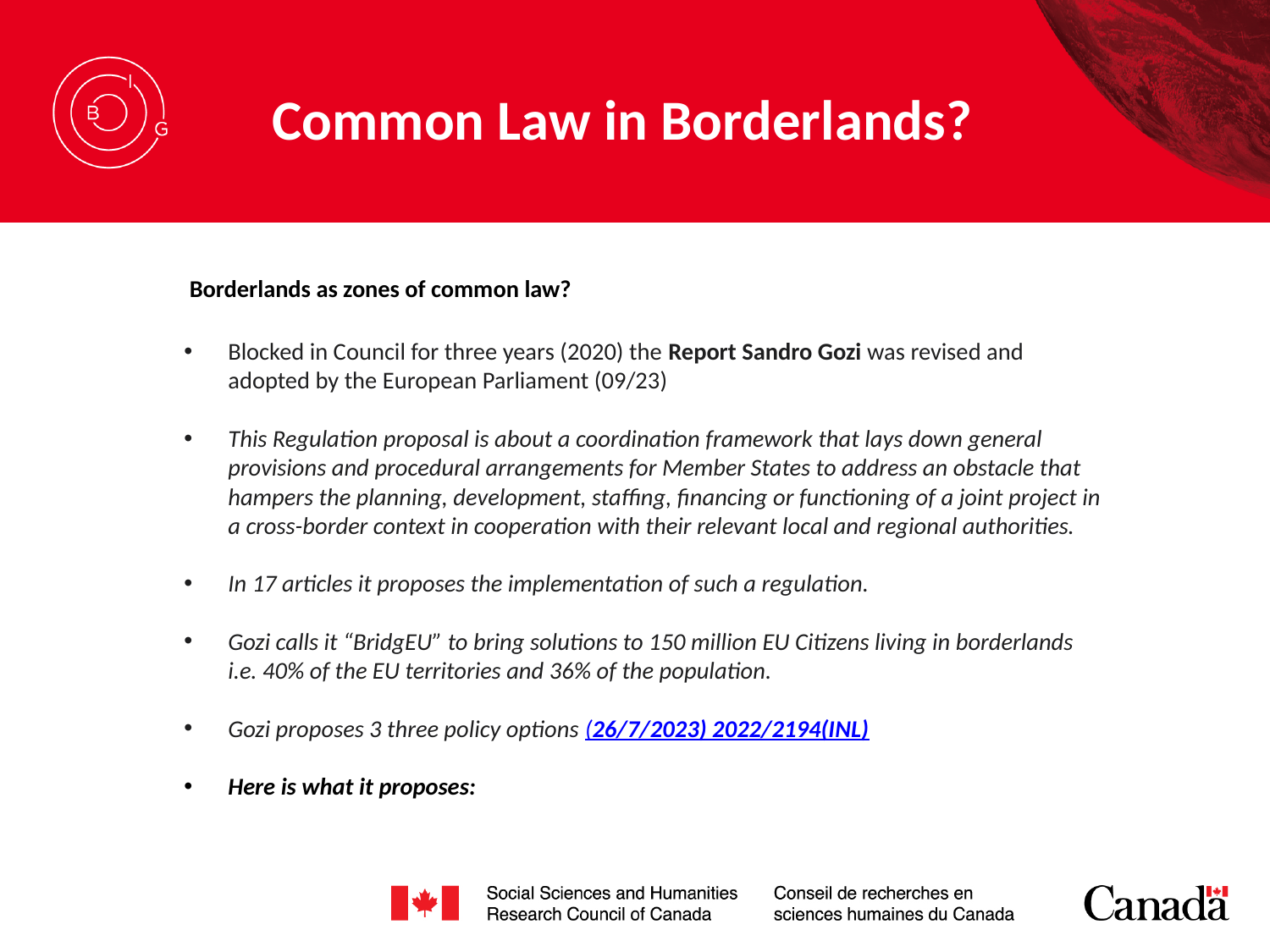

# Common Law in Borderlands?
 Borderlands as zones of common law?

Blocked in Council for three years (2020) the Report Sandro Gozi was revised and adopted by the European Parliament (09/23)

This Regulation proposal is about a coordination framework that lays down general provisions and procedural arrangements for Member States to address an obstacle that hampers the planning, development, staffing, financing or functioning of a joint project in a cross-border context in cooperation with their relevant local and regional authorities.

In 17 articles it proposes the implementation of such a regulation.

Gozi calls it “BridgEU” to bring solutions to 150 million EU Citizens living in borderlands i.e. 40% of the EU territories and 36% of the population.

Gozi proposes 3 three policy options (26/7/2023) 2022/2194(INL)

Here is what it proposes: